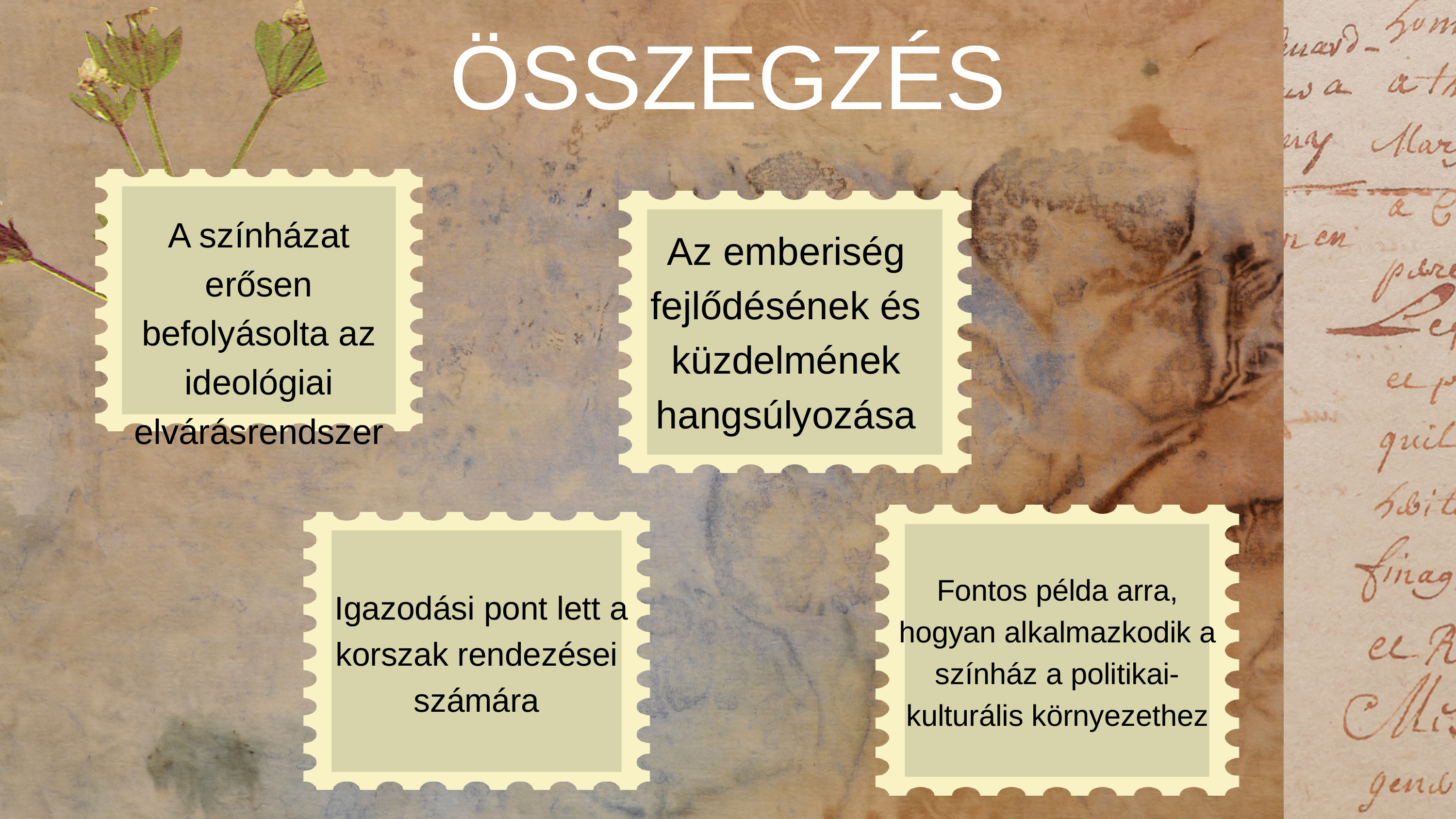

ÖSSZEGZÉS

A színházat erősen befolyásolta az ideológiai elvárásrendszer
Az emberiség fejlődésének és küzdelmének hangsúlyozása

Fontos példa arra, hogyan alkalmazkodik a színház a politikai-kulturális környezethez
 Igazodási pont lett a korszak rendezései számára